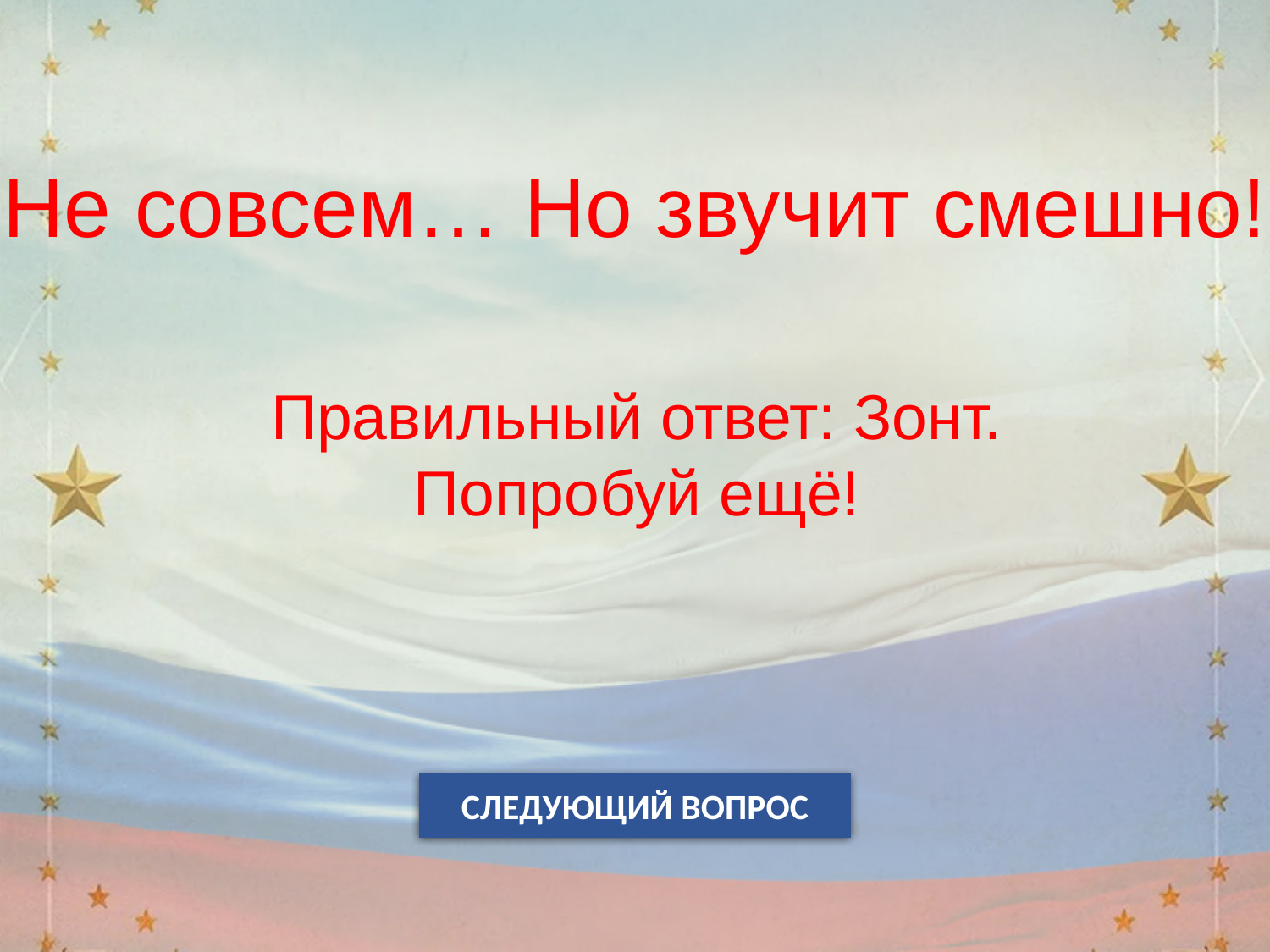

Не совсем… Но звучит смешно!
Правильный ответ: Зонт.
Попробуй ещё!
СЛЕДУЮЩИЙ ВОПРОС